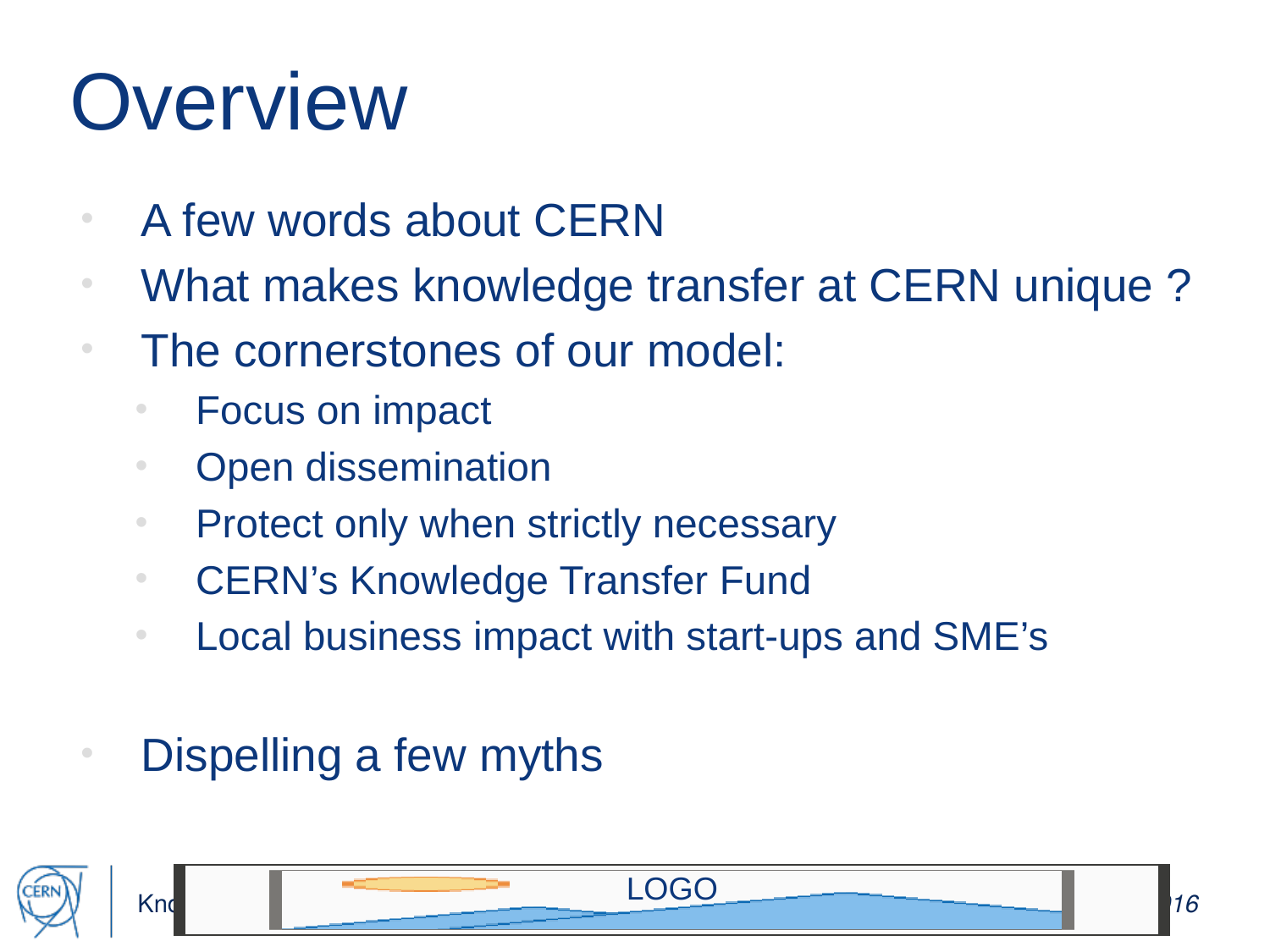

# Overview
A few words about CERN
What makes knowledge transfer at CERN unique ?
The cornerstones of our model:
Focus on impact
Open dissemination
Protect only when strictly necessary
CERN’s Knowledge Transfer Fund
Local business impact with start-ups and SME’s

Dispelling a few myths